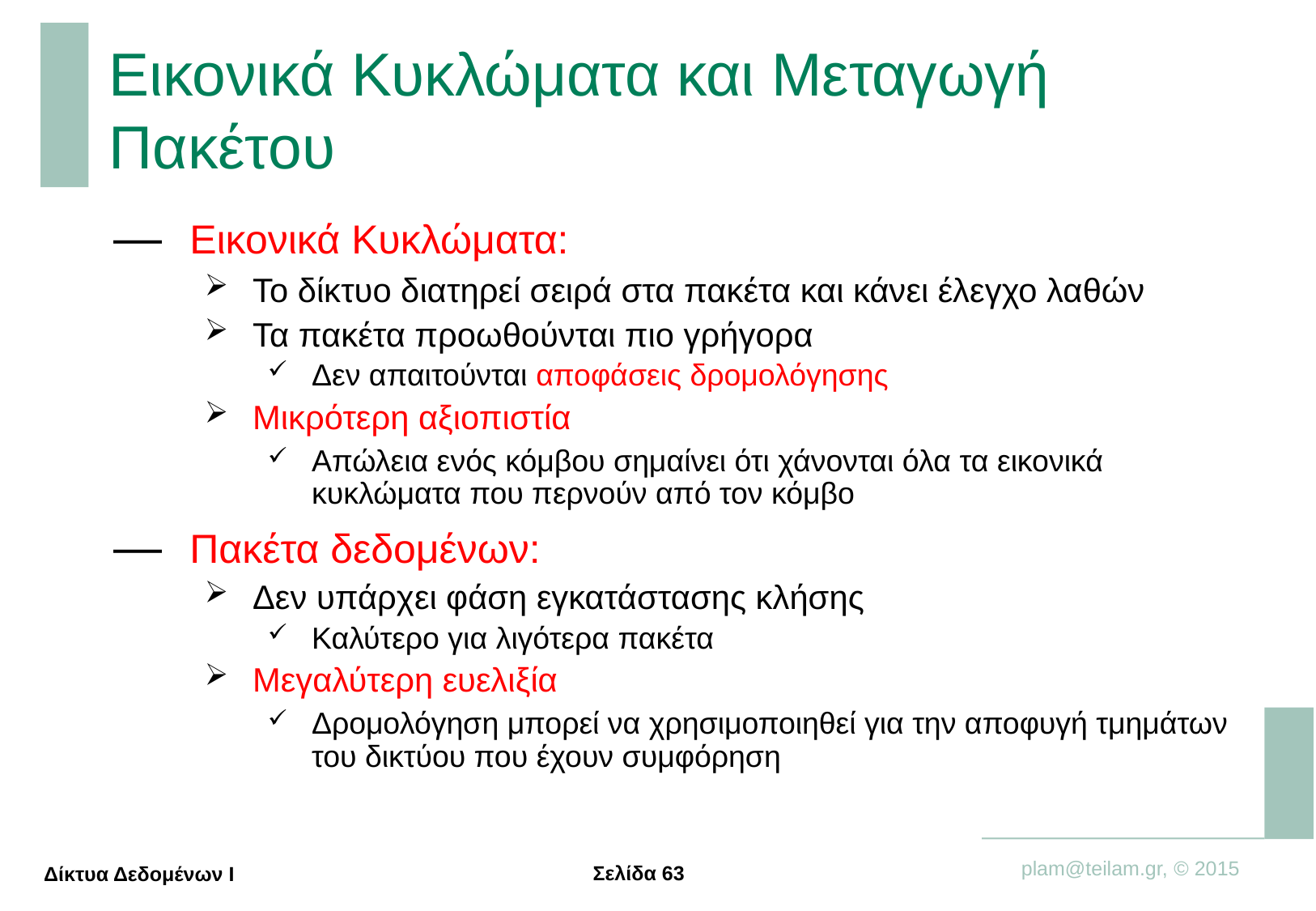

# Εικονικά Κυκλώματα και Μεταγωγή Πακέτου
Εικονικά Κυκλώματα:
Το δίκτυο διατηρεί σειρά στα πακέτα και κάνει έλεγχο λαθών
Τα πακέτα προωθούνται πιο γρήγορα
Δεν απαιτούνται αποφάσεις δρομολόγησης
Μικρότερη αξιοπιστία
Απώλεια ενός κόμβου σημαίνει ότι χάνονται όλα τα εικονικά κυκλώματα που περνούν από τον κόμβο
Πακέτα δεδομένων:
Δεν υπάρχει φάση εγκατάστασης κλήσης
Καλύτερο για λιγότερα πακέτα
Μεγαλύτερη ευελιξία
Δρομολόγηση μπορεί να χρησιμοποιηθεί για την αποφυγή τμημάτων του δικτύου που έχουν συμφόρηση